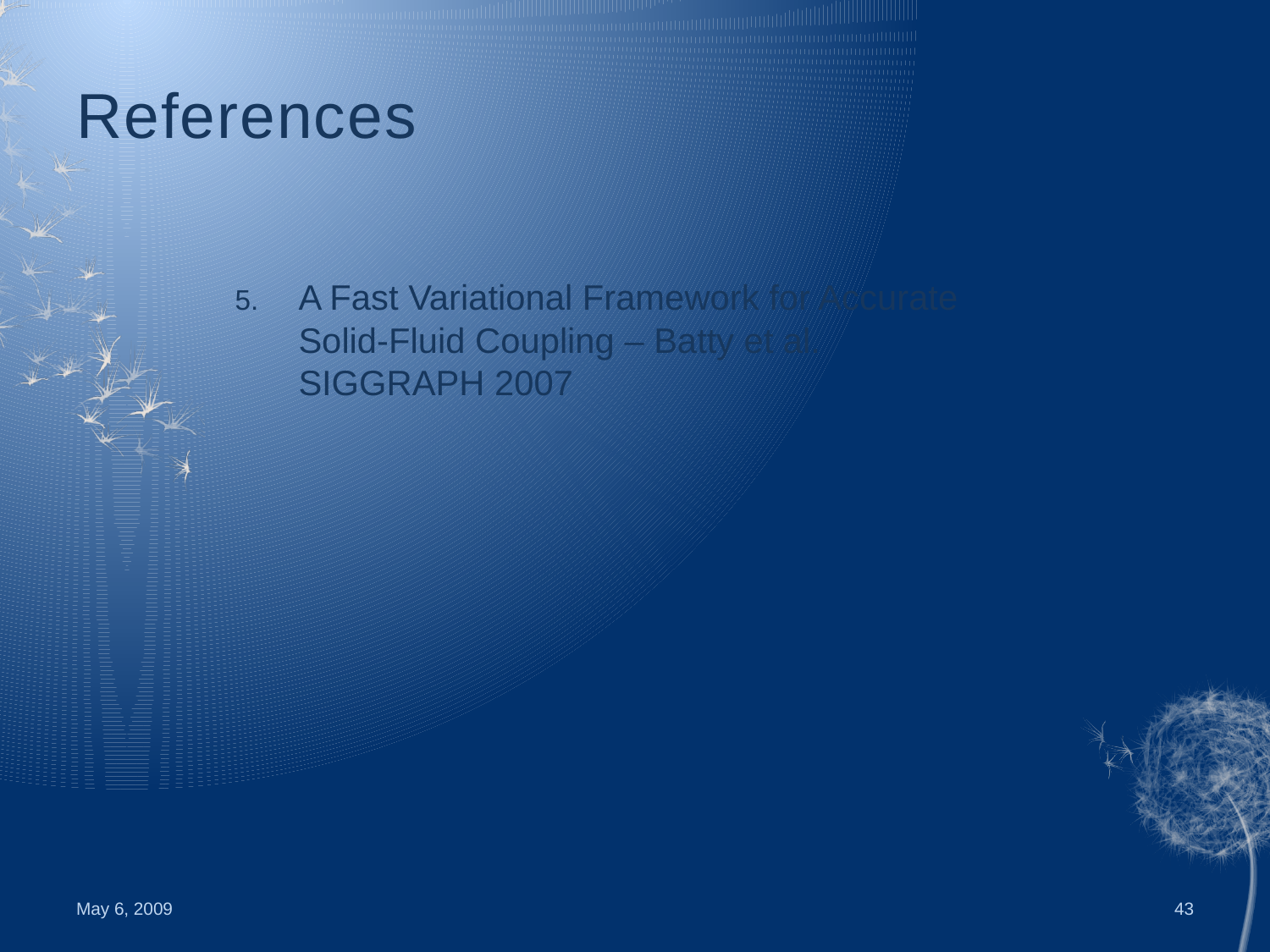

# References
A Fast Variational Framework for Accurate Solid-Fluid Coupling – Batty et al.
SIGGRAPH 2007
May 6, 2009
43